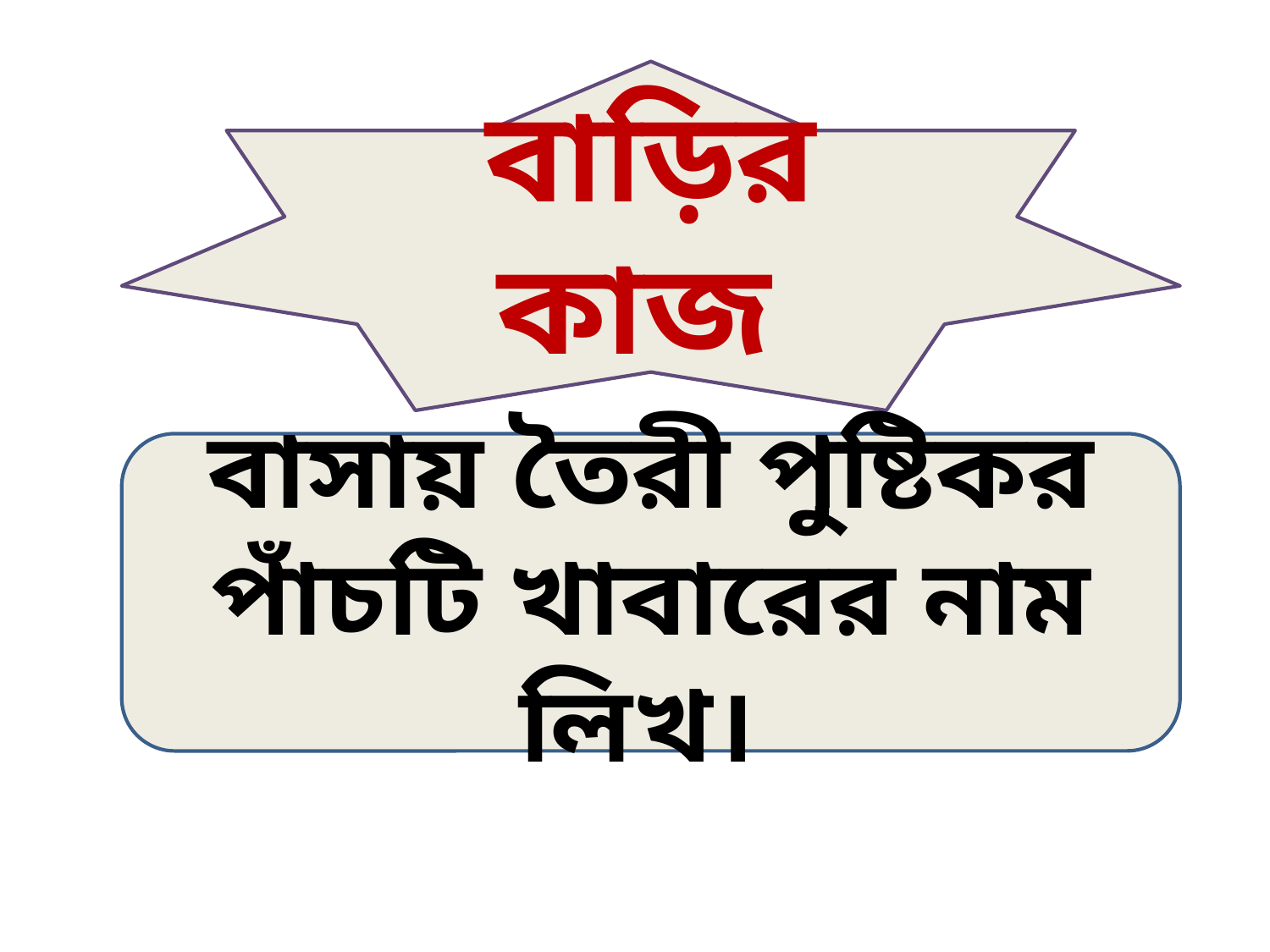

বাড়ির কাজ
বাসায় তৈরী পুষ্টিকর পাঁচটি খাবারের নাম লিখ।